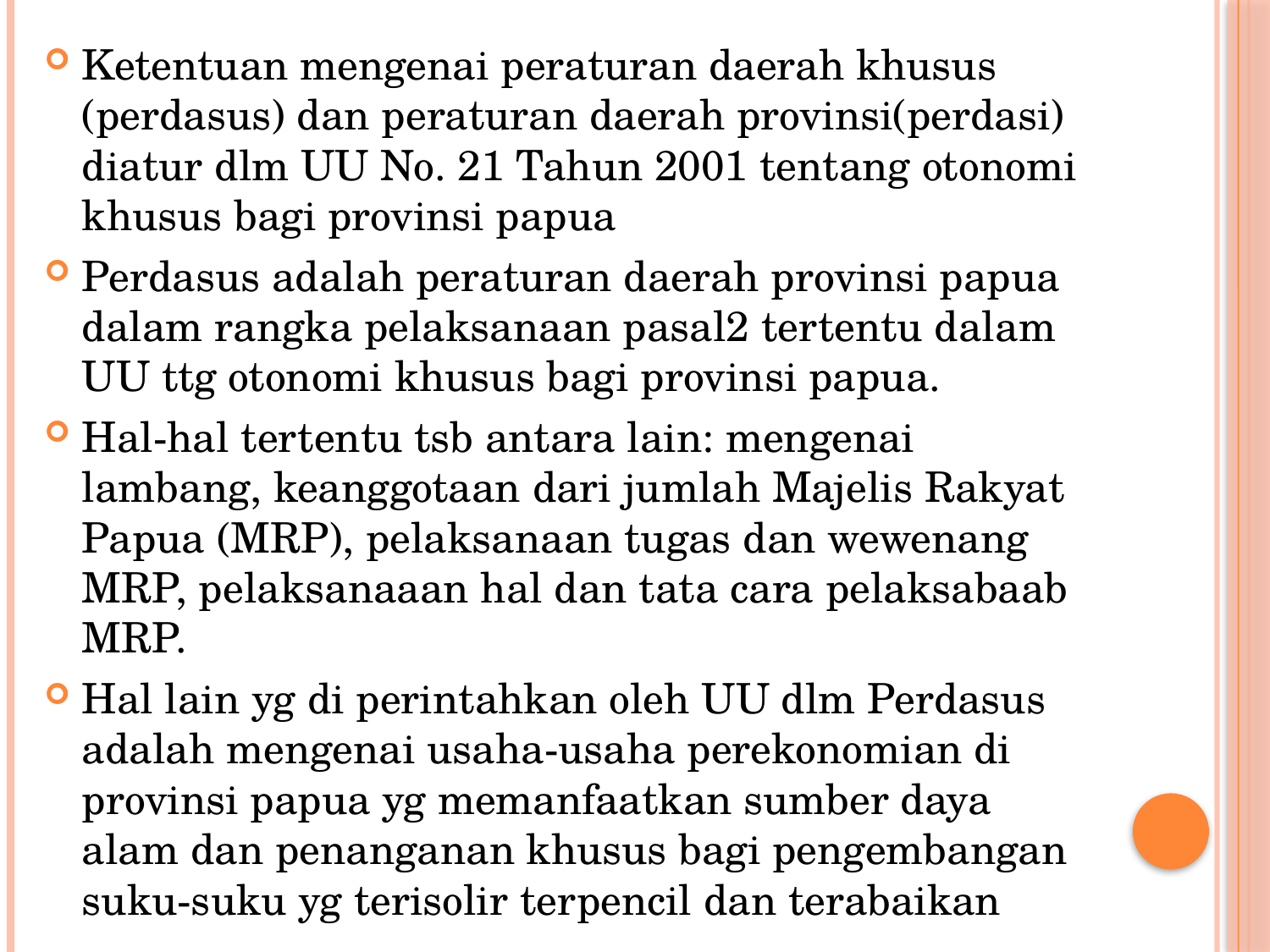

Ketentuan mengenai peraturan daerah khusus (perdasus) dan peraturan daerah provinsi(perdasi) diatur dlm UU No. 21 Tahun 2001 tentang otonomi khusus bagi provinsi papua
Perdasus adalah peraturan daerah provinsi papua dalam rangka pelaksanaan pasal2 tertentu dalam UU ttg otonomi khusus bagi provinsi papua.
Hal-hal tertentu tsb antara lain: mengenai lambang, keanggotaan dari jumlah Majelis Rakyat Papua (MRP), pelaksanaan tugas dan wewenang MRP, pelaksanaaan hal dan tata cara pelaksabaab MRP.
Hal lain yg di perintahkan oleh UU dlm Perdasus adalah mengenai usaha-usaha perekonomian di provinsi papua yg memanfaatkan sumber daya alam dan penanganan khusus bagi pengembangan suku-suku yg terisolir terpencil dan terabaikan